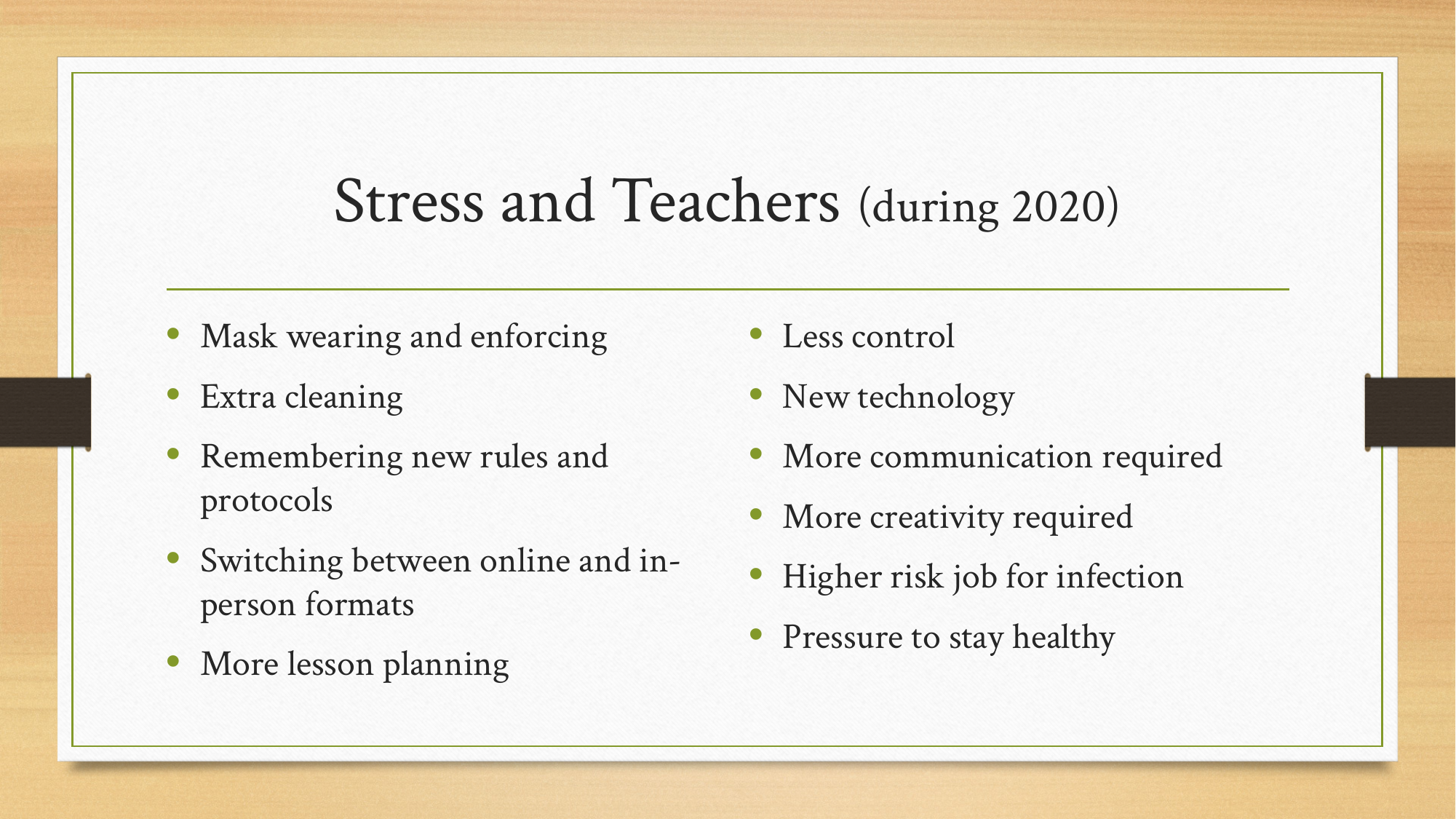

# Stress and Teachers (during 2020)
Mask wearing and enforcing
Extra cleaning
Remembering new rules and protocols
Switching between online and in-person formats
More lesson planning
Less control
New technology
More communication required
More creativity required
Higher risk job for infection
Pressure to stay healthy